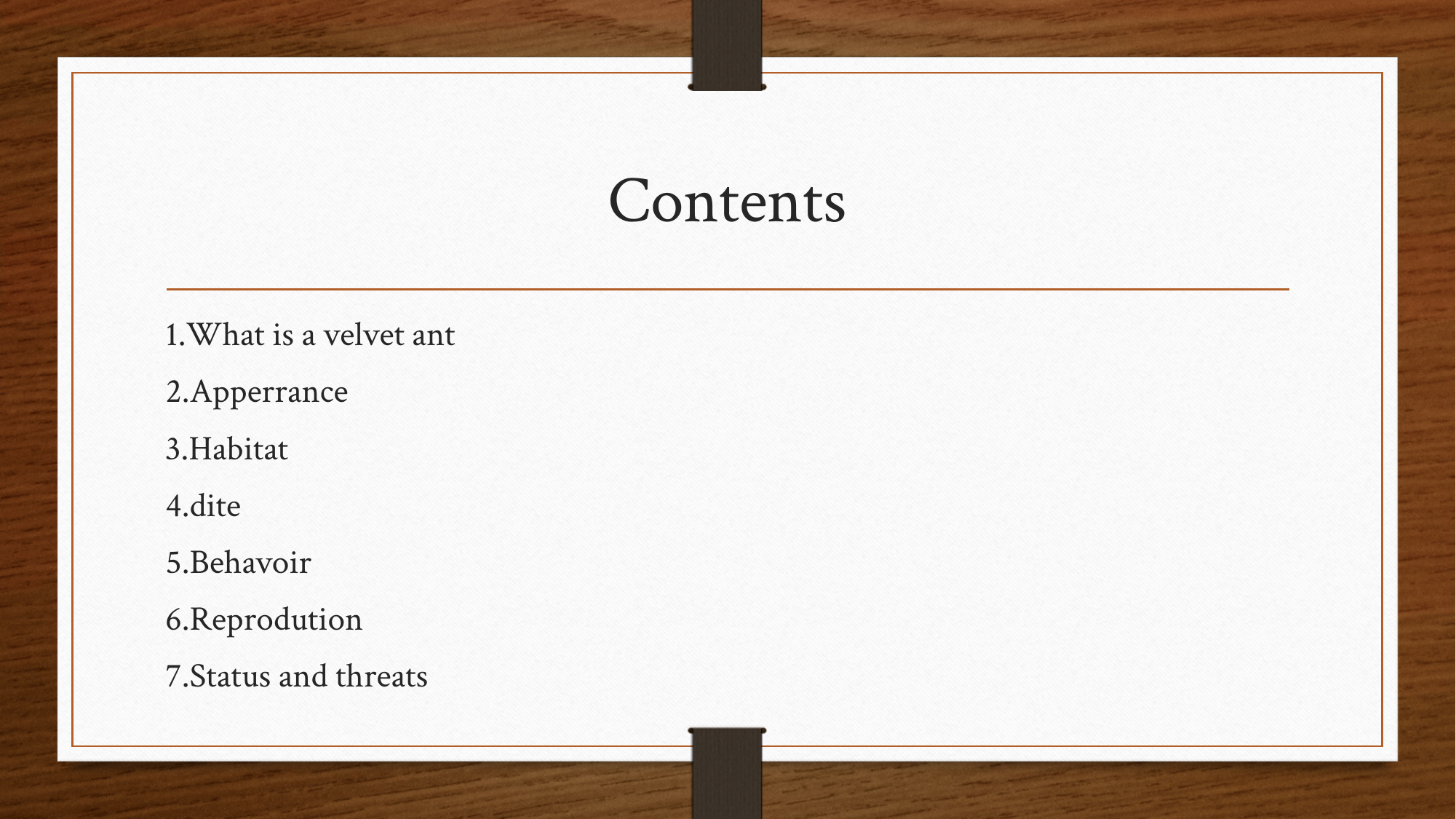

# Contents
1.What is a velvet ant
2.Apperrance
3.Habitat
4.dite
5.Behavoir
6.Reprodution
7.Status and threats